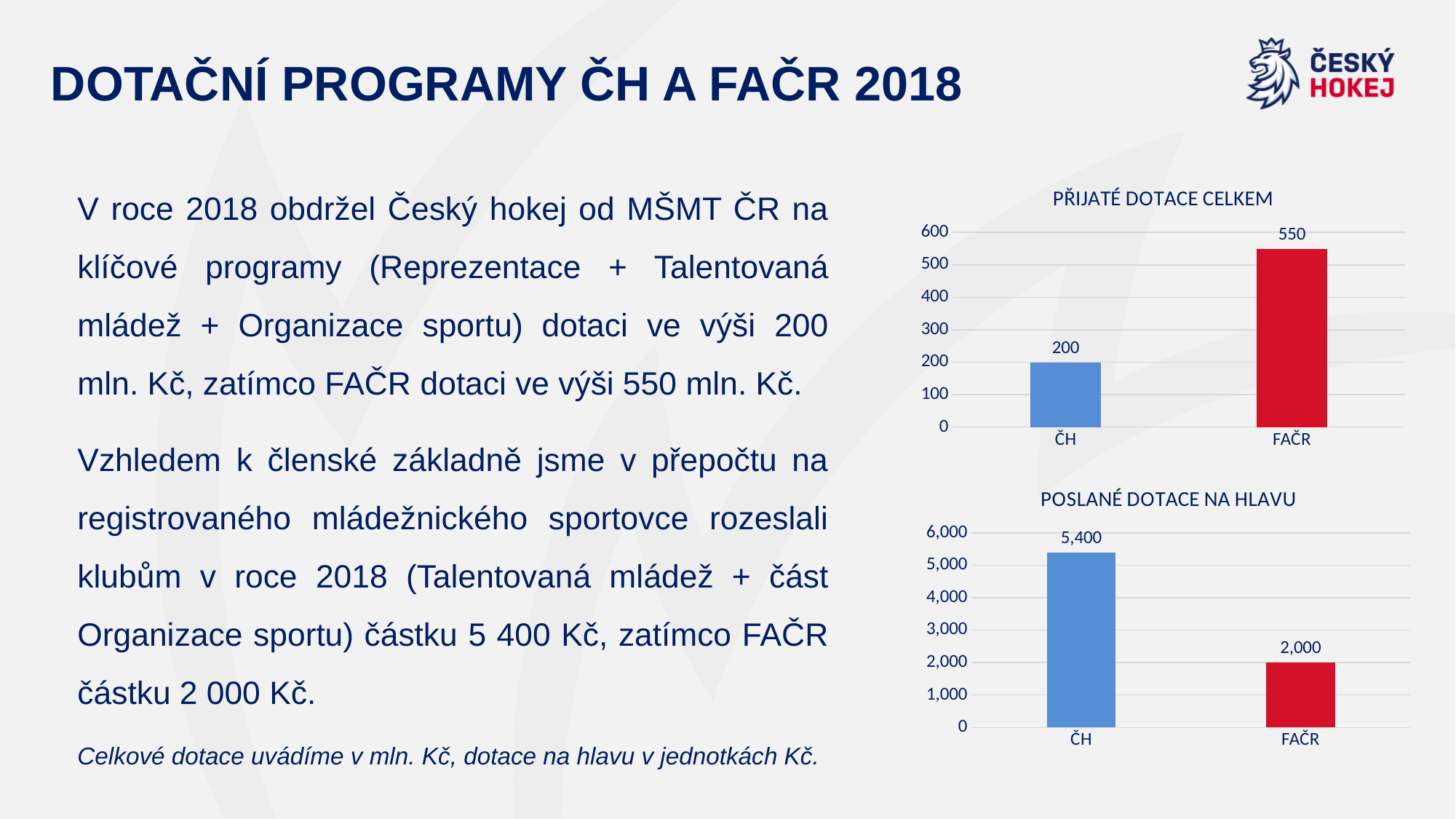

# DOTAČNÍ PROGRAMY ČH A FAČR 2018
V roce 2018 obdržel Český hokej od MŠMT ČR na klíčové programy (Reprezentace + Talentovaná mládež + Organizace sportu) dotaci ve výši 200 mln. Kč, zatímco FAČR dotaci ve výši 550 mln. Kč.
Vzhledem k členské základně jsme v přepočtu na registrovaného mládežnického sportovce rozeslali klubům v roce 2018 (Talentovaná mládež + část Organizace sportu) částku 5 400 Kč, zatímco FAČR částku 2 000 Kč.
Celkové dotace uvádíme v mln. Kč, dotace na hlavu v jednotkách Kč.

### Chart: PŘIJATÉ DOTACE CELKEM

| Category | DOTACE CELKEM |
|---|---|
| ČH | 200.0 |
| FAČR | 550.0 |

### Chart: POSLANÉ DOTACE NA HLAVU

| Category | DOTACE CELKEM |
|---|---|
| ČH | 5400.0 |
| FAČR | 2000.0 |